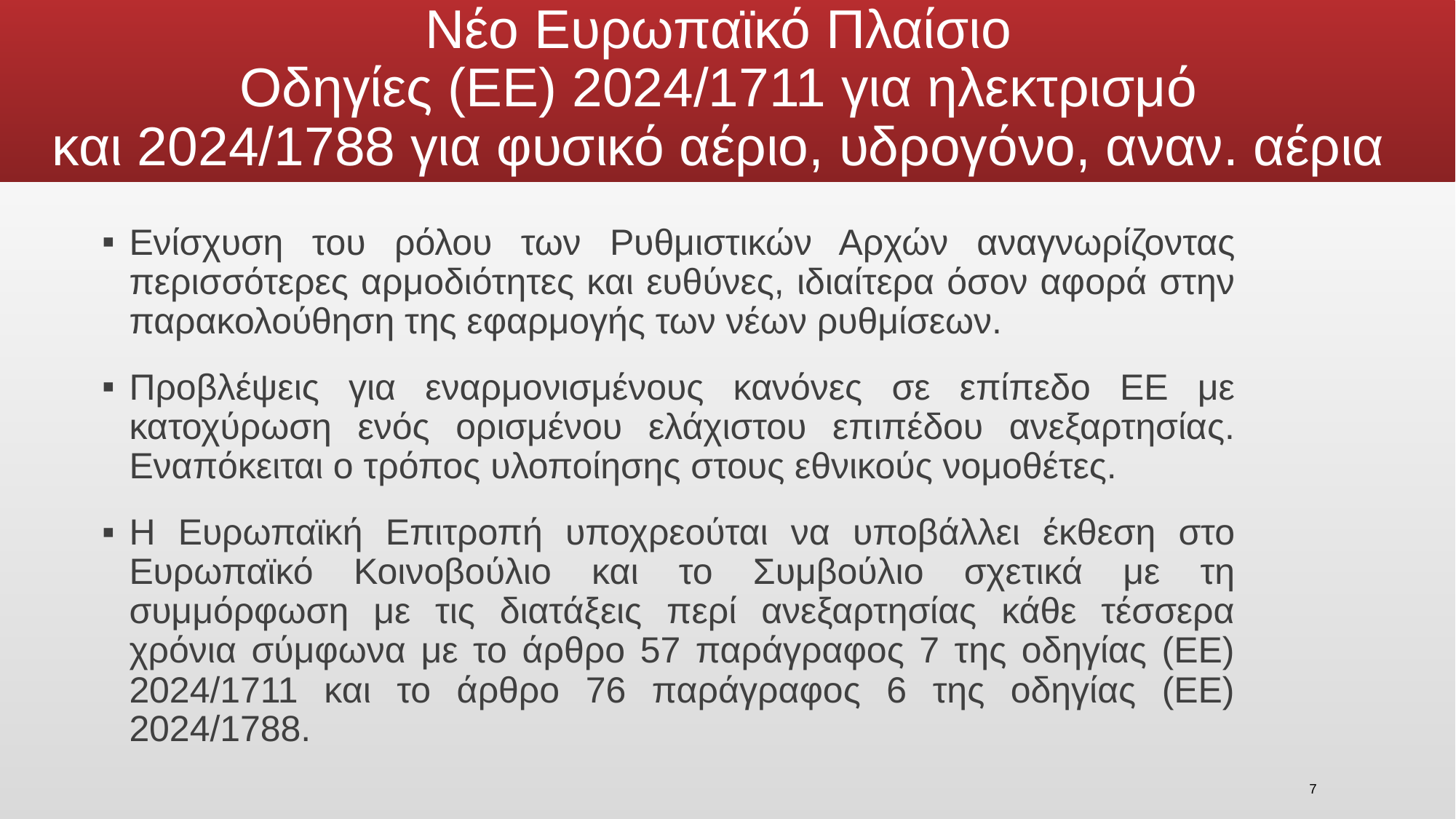

# Νέο Ευρωπαϊκό Πλαίσιο Οδηγίες (ΕΕ) 2024/1711 για ηλεκτρισμό και 2024/1788 για φυσικό αέριο, υδρογόνο, αναν. αέρια
Ενίσχυση του ρόλου των Ρυθμιστικών Αρχών αναγνωρίζοντας περισσότερες αρμοδιότητες και ευθύνες, ιδιαίτερα όσον αφορά στην παρακολούθηση της εφαρμογής των νέων ρυθμίσεων.
Προβλέψεις για εναρμονισμένους κανόνες σε επίπεδο ΕΕ με κατοχύρωση ενός ορισμένου ελάχιστου επιπέδου ανεξαρτησίας. Εναπόκειται ο τρόπος υλοποίησης στους εθνικούς νομοθέτες.
Η Ευρωπαϊκή Επιτροπή υποχρεούται να υποβάλλει έκθεση στο Ευρωπαϊκό Κοινοβούλιο και το Συμβούλιο σχετικά με τη συμμόρφωση με τις διατάξεις περί ανεξαρτησίας κάθε τέσσερα χρόνια σύμφωνα με το άρθρο 57 παράγραφος 7 της οδηγίας (ΕΕ) 2024/1711 και το άρθρο 76 παράγραφος 6 της οδηγίας (ΕΕ) 2024/1788.

7